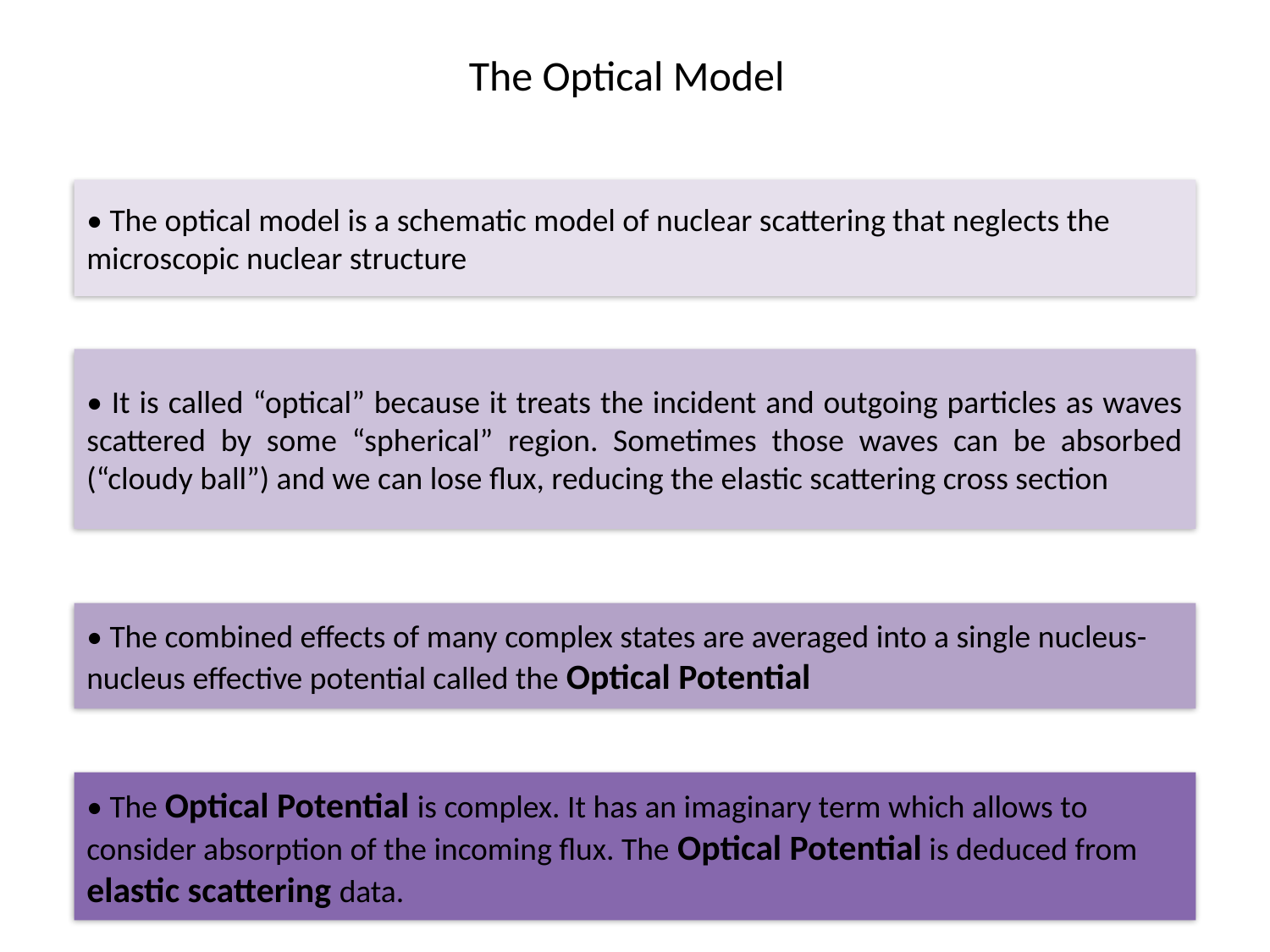

The Optical Model
• The optical model is a schematic model of nuclear scattering that neglects the microscopic nuclear structure
• It is called “optical” because it treats the incident and outgoing particles as waves scattered by some “spherical” region. Sometimes those waves can be absorbed (“cloudy ball”) and we can lose flux, reducing the elastic scattering cross section
• The combined effects of many complex states are averaged into a single nucleus-nucleus effective potential called the Optical Potential
• The Optical Potential is complex. It has an imaginary term which allows to consider absorption of the incoming flux. The Optical Potential is deduced from elastic scattering data.